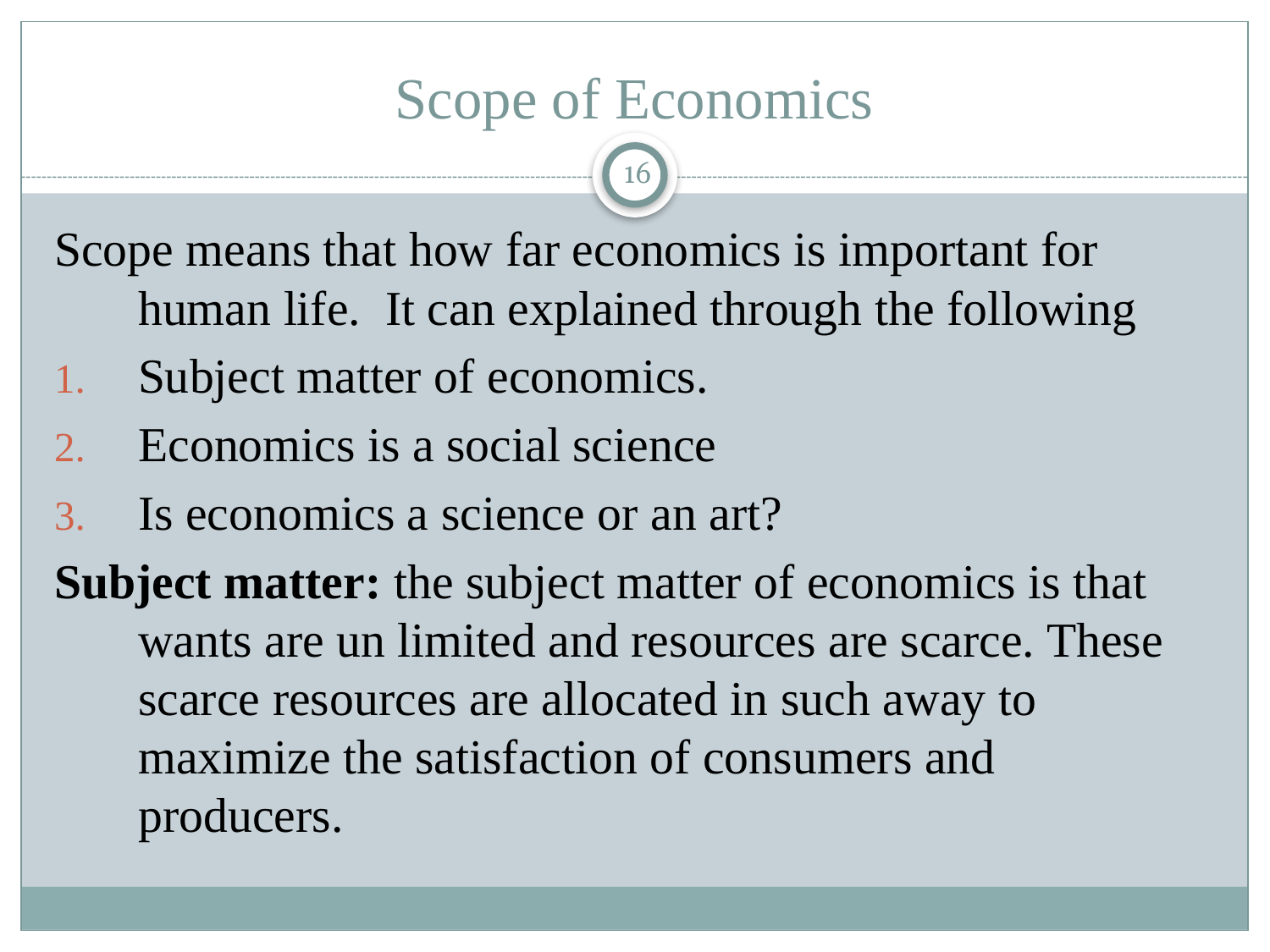

# Scope of Economics
16
Scope means that how far economics is important for human life.  It can explained through the following
Subject matter of economics.
Economics is a social science
Is economics a science or an art?
Subject matter: the subject matter of economics is that wants are un limited and resources are scarce. These scarce resources are allocated in such away to maximize the satisfaction of consumers and producers.